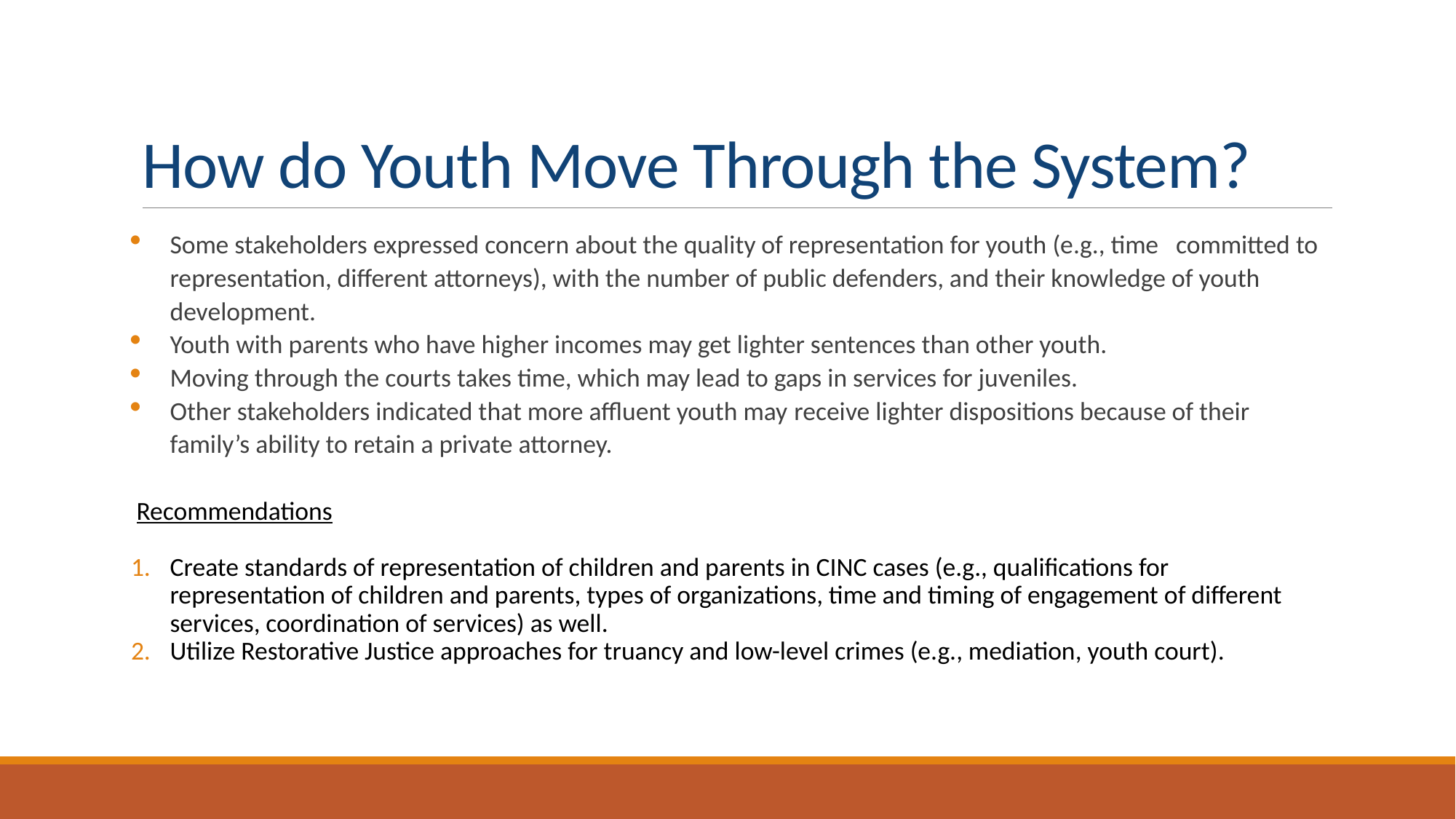

# How do Youth Move Through the System?
Some stakeholders expressed concern about the quality of representation for youth (e.g., time   committed to representation, different attorneys), with the number of public defenders, and their knowledge of youth development.
Youth with parents who have higher incomes may get lighter sentences than other youth.
Moving through the courts takes time, which may lead to gaps in services for juveniles.
Other stakeholders indicated that more affluent youth may receive lighter dispositions because of their  family’s ability to retain a private attorney.

Recommendations

Create standards of representation of children and parents in CINC cases (e.g., qualifications for representation of children and parents, types of organizations, time and timing of engagement of different services, coordination of services) as well.
Utilize Restorative Justice approaches for truancy and low-level crimes (e.g., mediation, youth court).